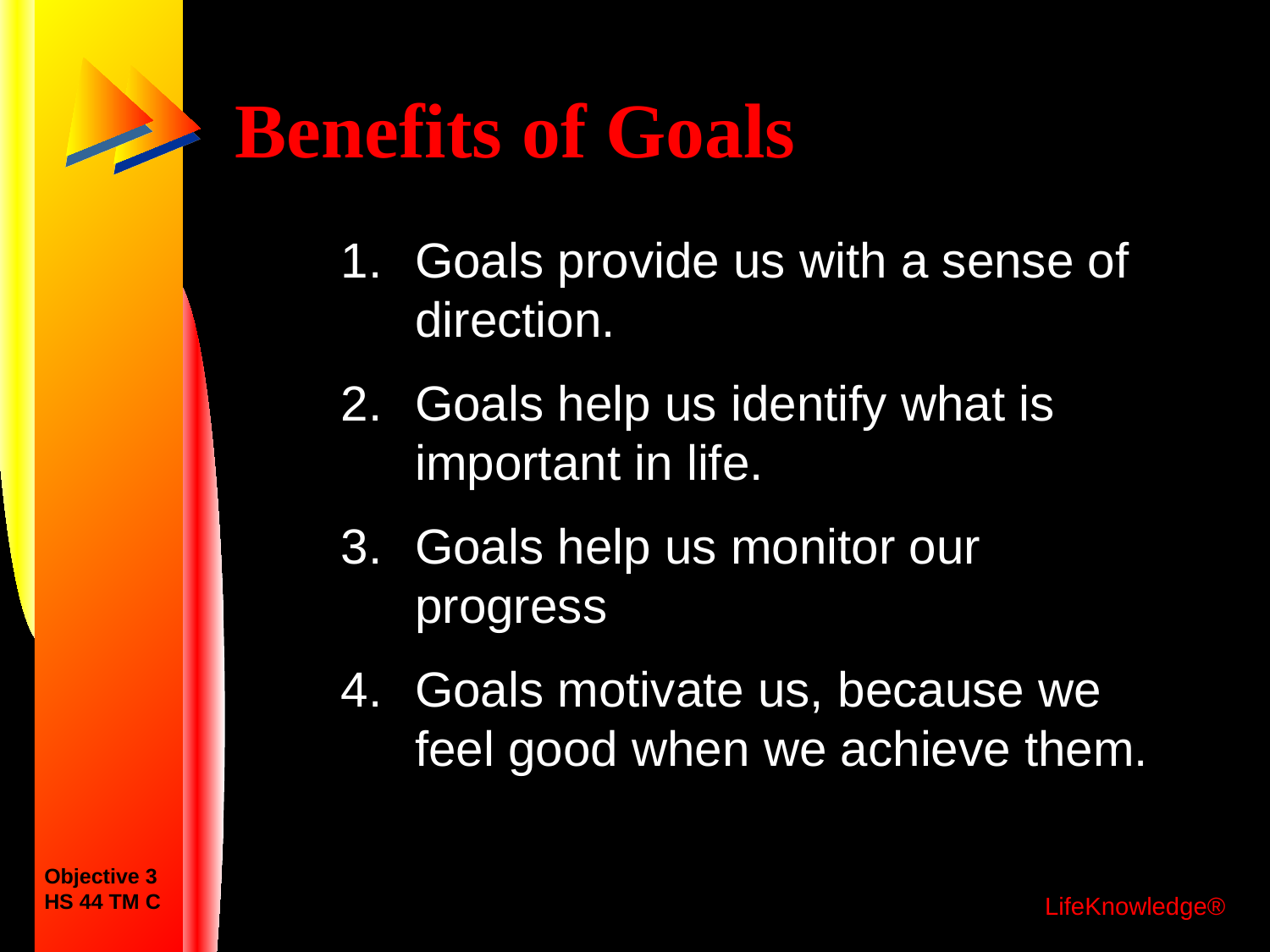

# Benefits of Goals
Goals provide us with a sense of direction.
Goals help us identify what is important in life.
Goals help us monitor our progress
Goals motivate us, because we feel good when we achieve them.
Objective 3
HS 44 TM C
LifeKnowledge®